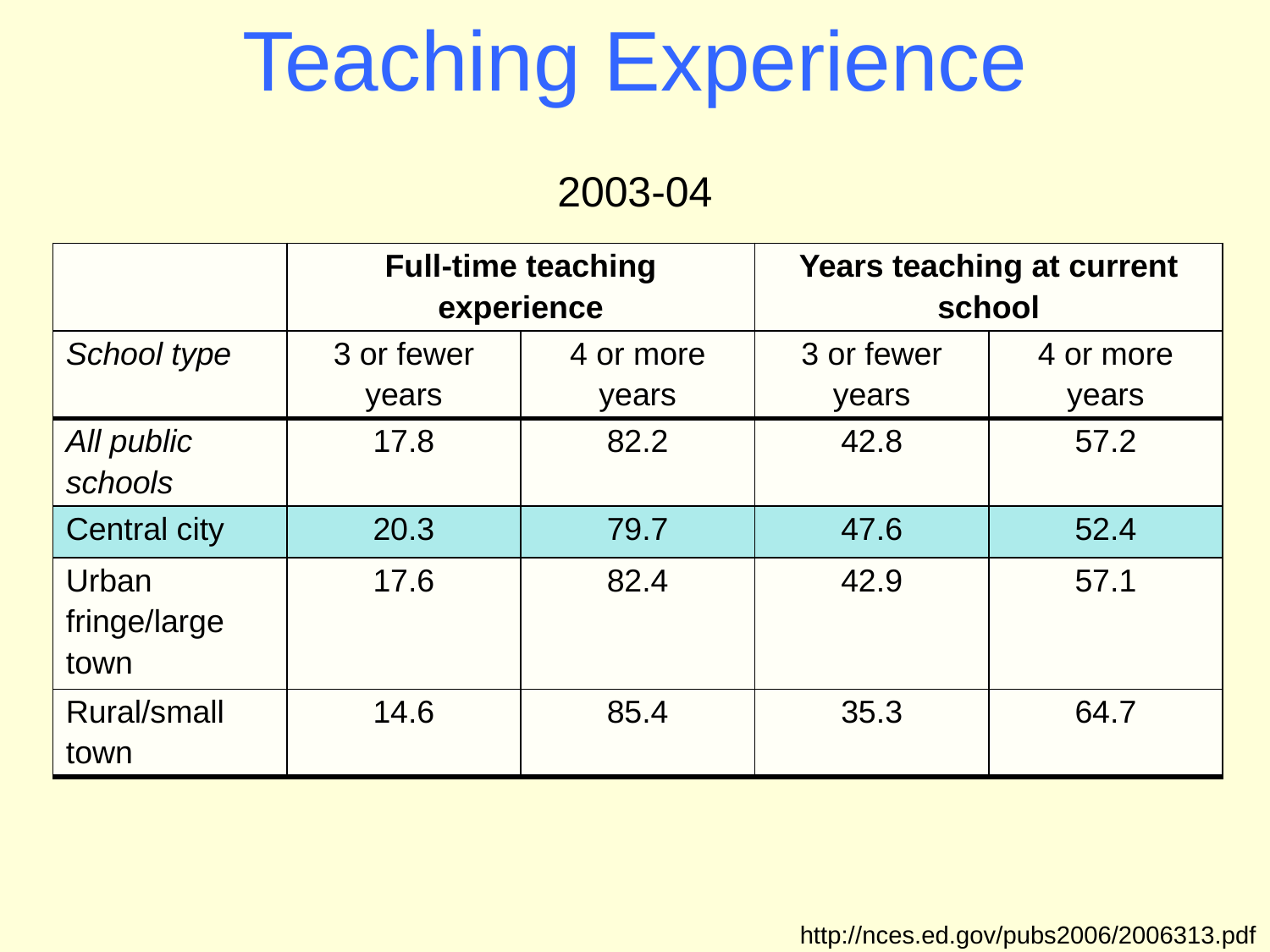

Teaching Experience
2003-04
|  | Full-time teaching experience |  | Years teaching at current school |  |
| --- | --- | --- | --- | --- |
| School type | 3 or fewer years | 4 or more years | 3 or fewer years | 4 or more years |
| All public schools | 17.8 | 82.2 | 42.8 | 57.2 |
| Central city | 20.3 | 79.7 | 47.6 | 52.4 |
| Urban fringe/large town | 17.6 | 82.4 | 42.9 | 57.1 |
| Rural/small town | 14.6 | 85.4 | 35.3 | 64.7 |
http://nces.ed.gov/pubs2006/2006313.pdf